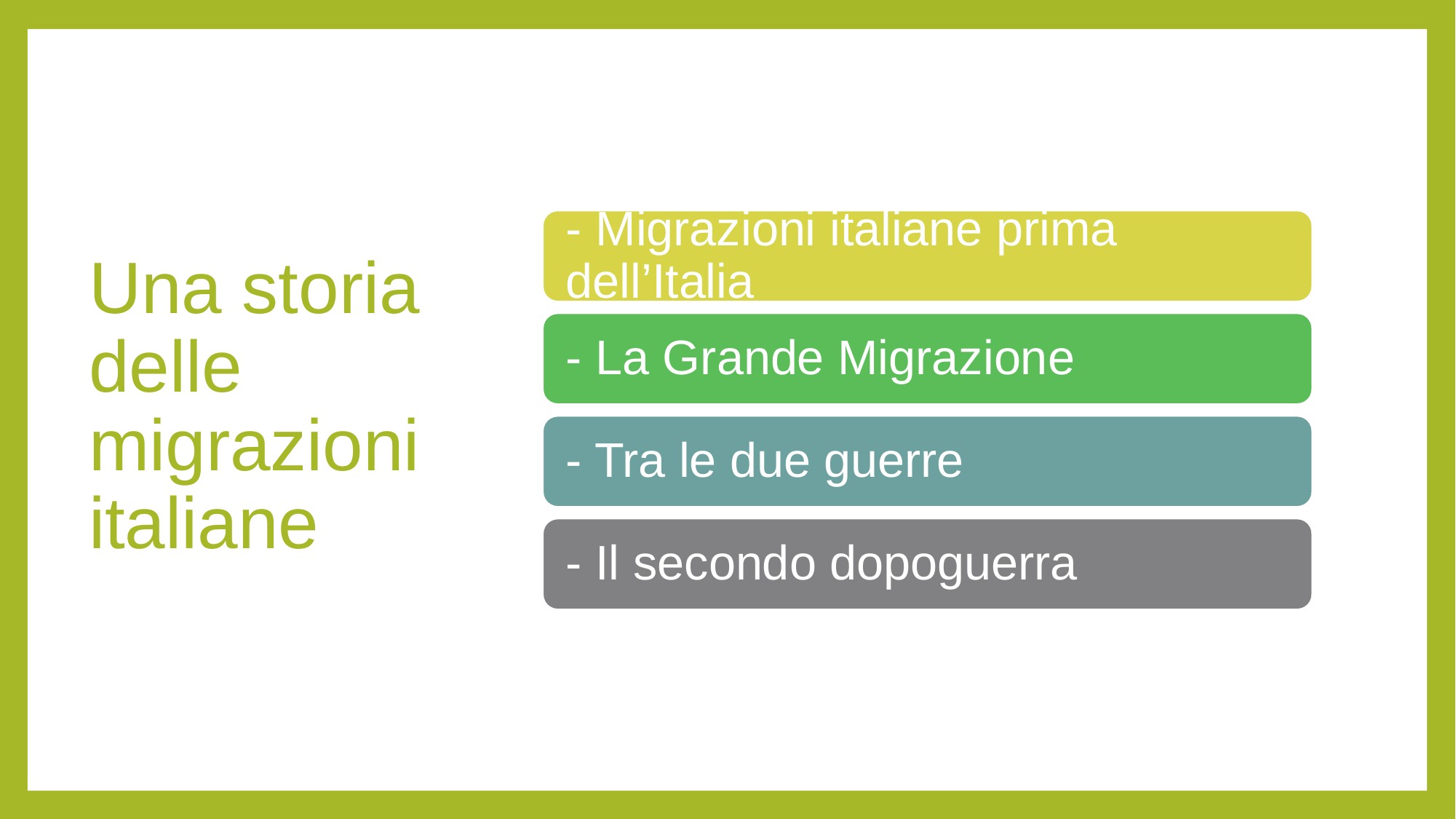

# Una storia delle migrazioni italiane
- Migrazioni italiane prima dell’Italia
- La Grande Migrazione
- Tra le due guerre
- Il secondo dopoguerra